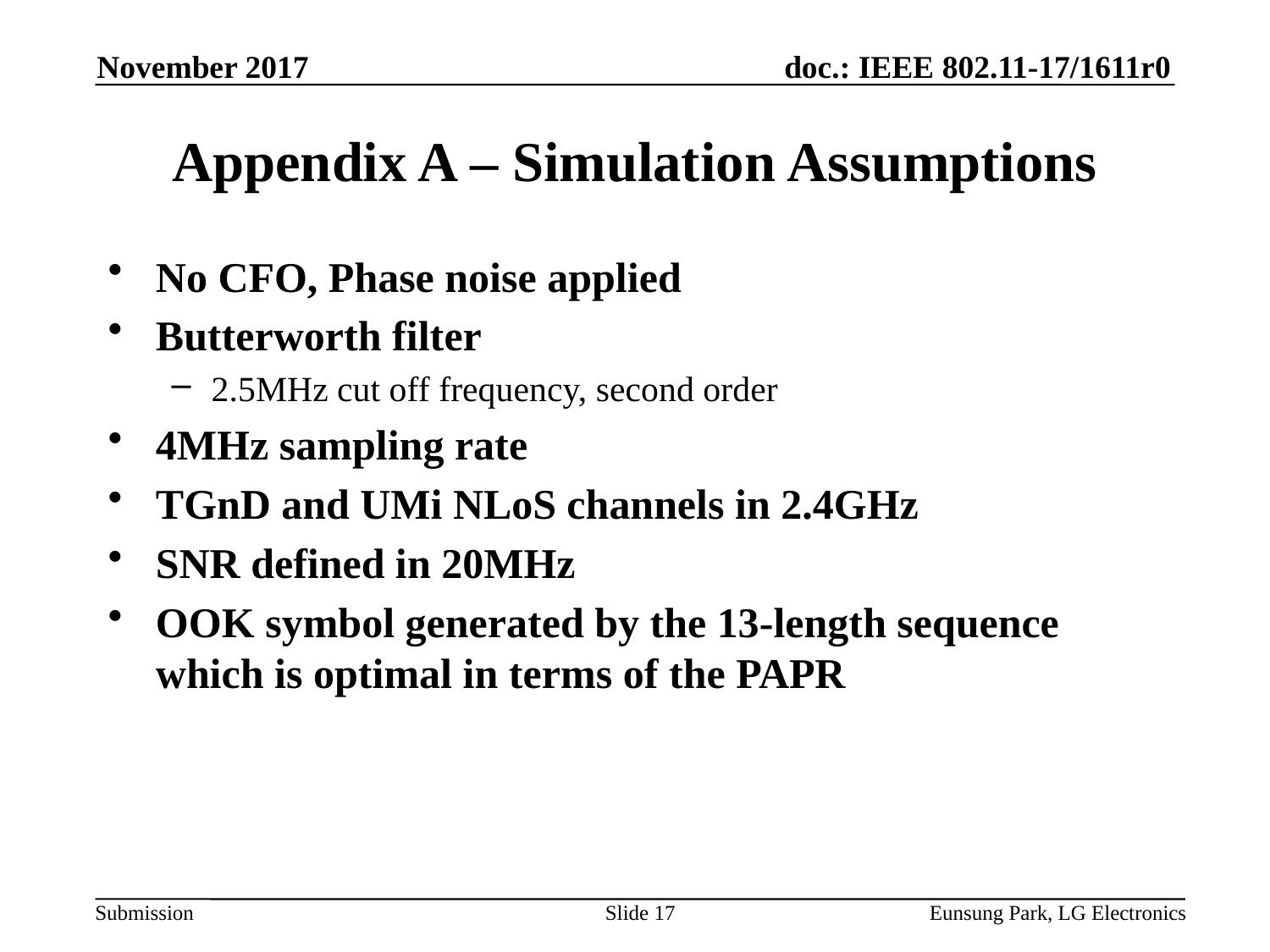

November 2017
# Appendix A – Simulation Assumptions
No CFO, Phase noise applied
Butterworth filter
2.5MHz cut off frequency, second order
4MHz sampling rate
TGnD and UMi NLoS channels in 2.4GHz
SNR defined in 20MHz
OOK symbol generated by the 13-length sequence which is optimal in terms of the PAPR

Slide 17
Eunsung Park, LG Electronics